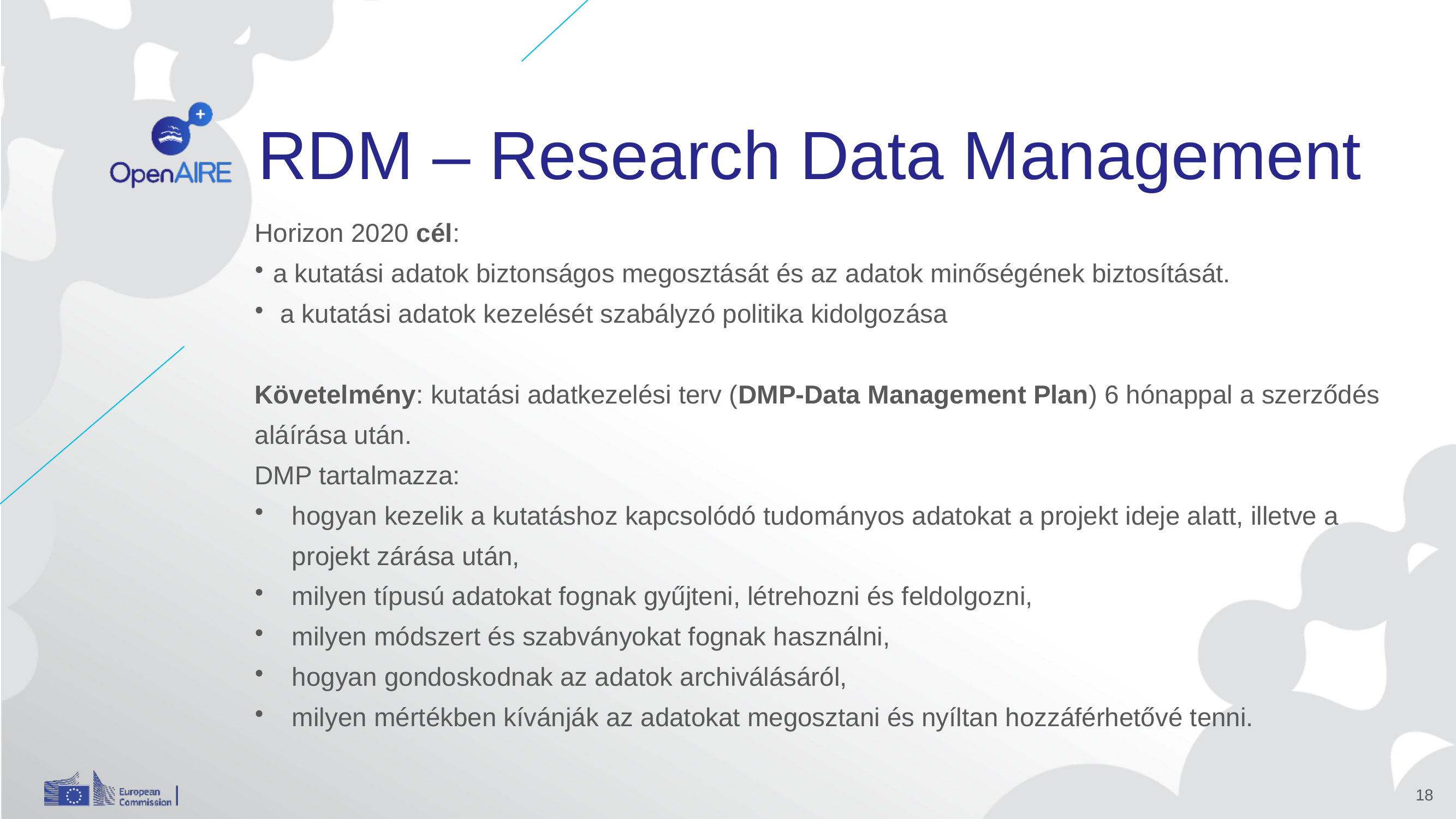

# RDM – Research Data Management
Horizon 2020 cél:
a kutatási adatok biztonságos megosztását és az adatok minőségének biztosítását.
 a kutatási adatok kezelését szabályzó politika kidolgozása

Követelmény: kutatási adatkezelési terv (DMP-Data Management Plan) 6 hónappal a szerződés aláírása után.
DMP tartalmazza:
hogyan kezelik a kutatáshoz kapcsolódó tudományos adatokat a projekt ideje alatt, illetve a projekt zárása után,
milyen típusú adatokat fognak gyűjteni, létrehozni és feldolgozni,
milyen módszert és szabványokat fognak használni,
hogyan gondoskodnak az adatok archiválásáról,
milyen mértékben kívánják az adatokat megosztani és nyíltan hozzáférhetővé tenni.

18